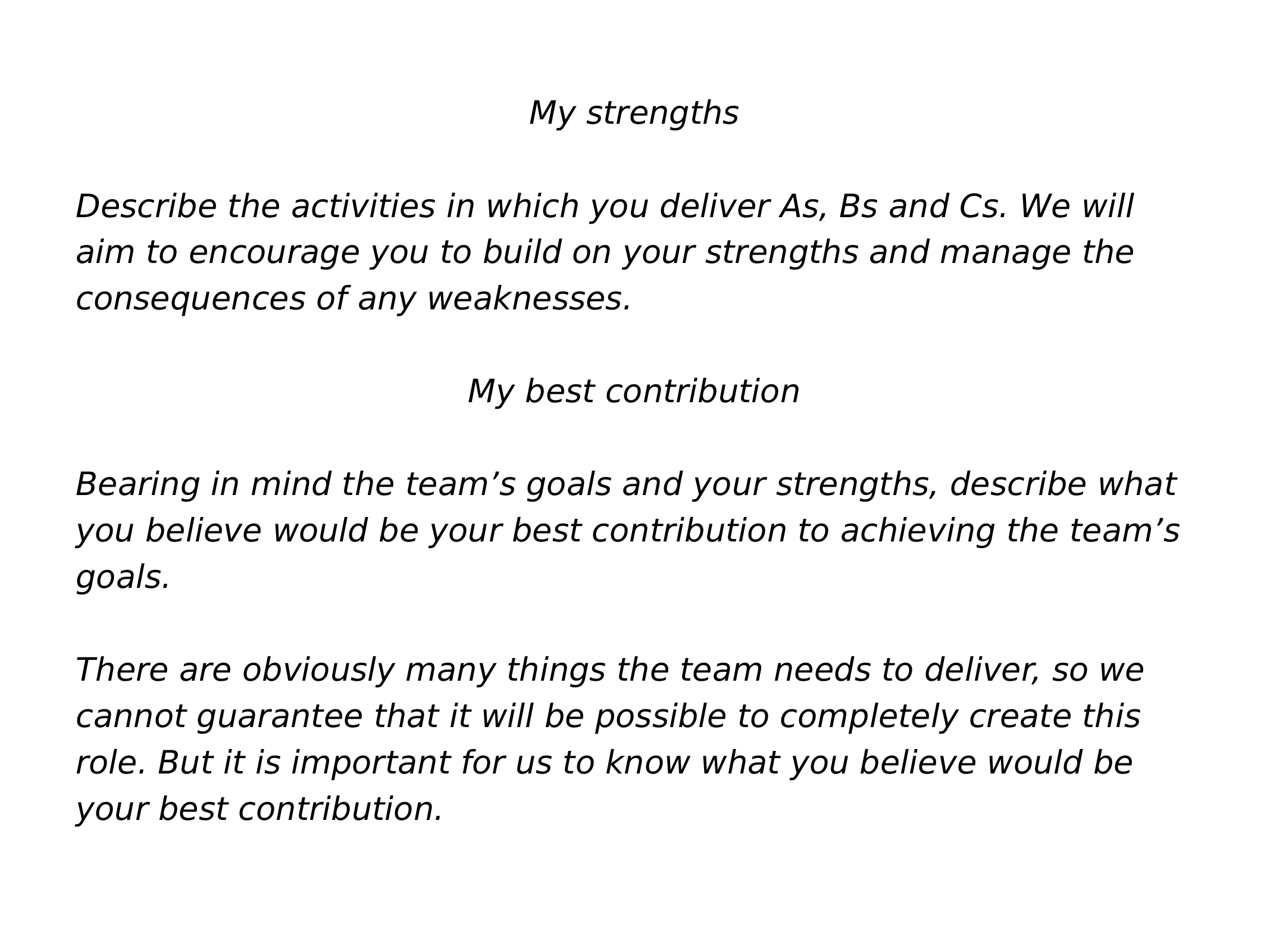

My strengths

Describe the activities in which you deliver As, Bs and Cs. We will aim to encourage you to build on your strengths and manage the consequences of any weaknesses.

My best contribution

Bearing in mind the team’s goals and your strengths, describe what you believe would be your best contribution to achieving the team’s goals.

There are obviously many things the team needs to deliver, so we cannot guarantee that it will be possible to completely create this role. But it is important for us to know what you believe would be your best contribution.